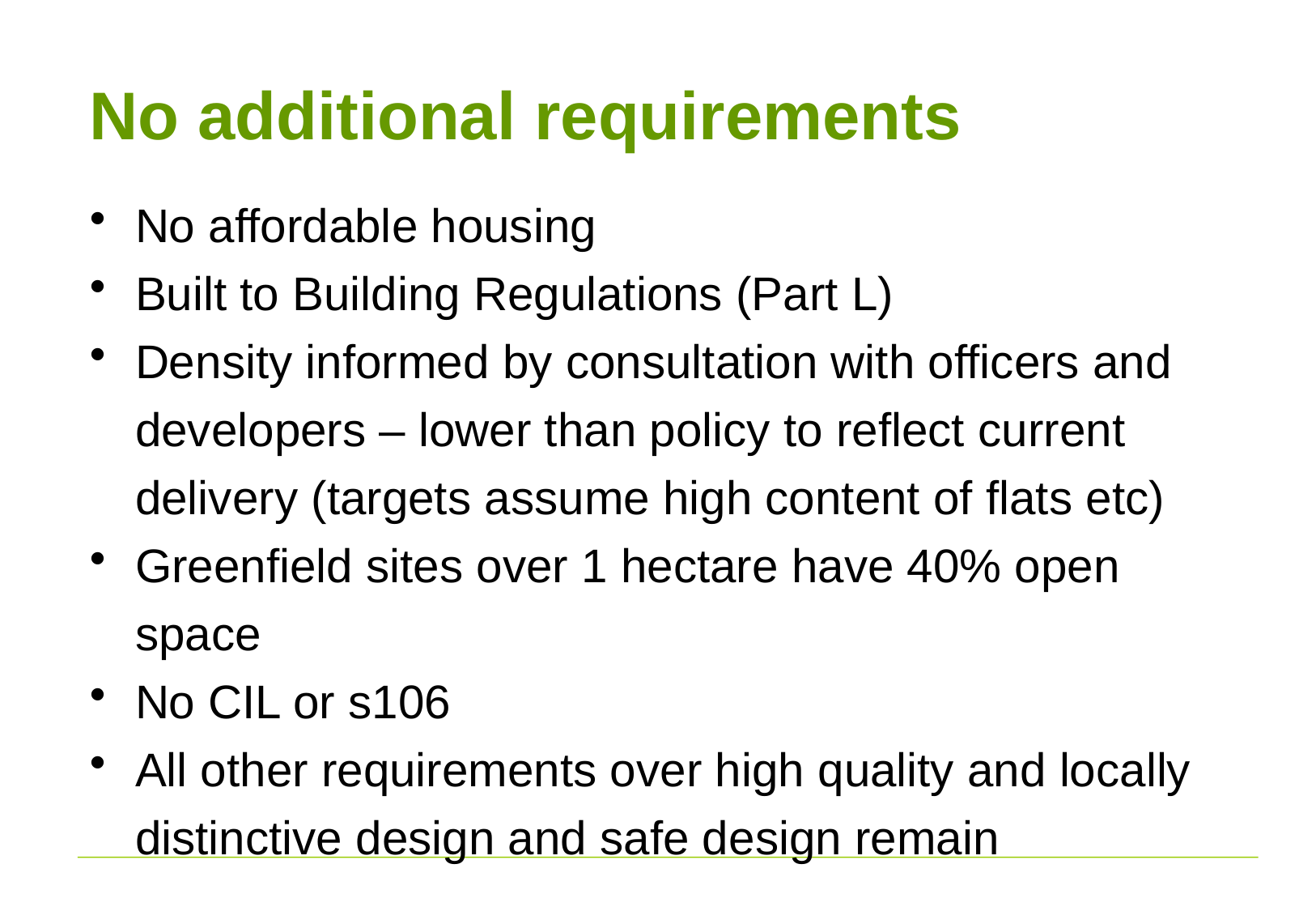

# No additional requirements
No affordable housing
Built to Building Regulations (Part L)
Density informed by consultation with officers and developers – lower than policy to reflect current delivery (targets assume high content of flats etc)
Greenfield sites over 1 hectare have 40% open space
No CIL or s106
All other requirements over high quality and locally distinctive design and safe design remain